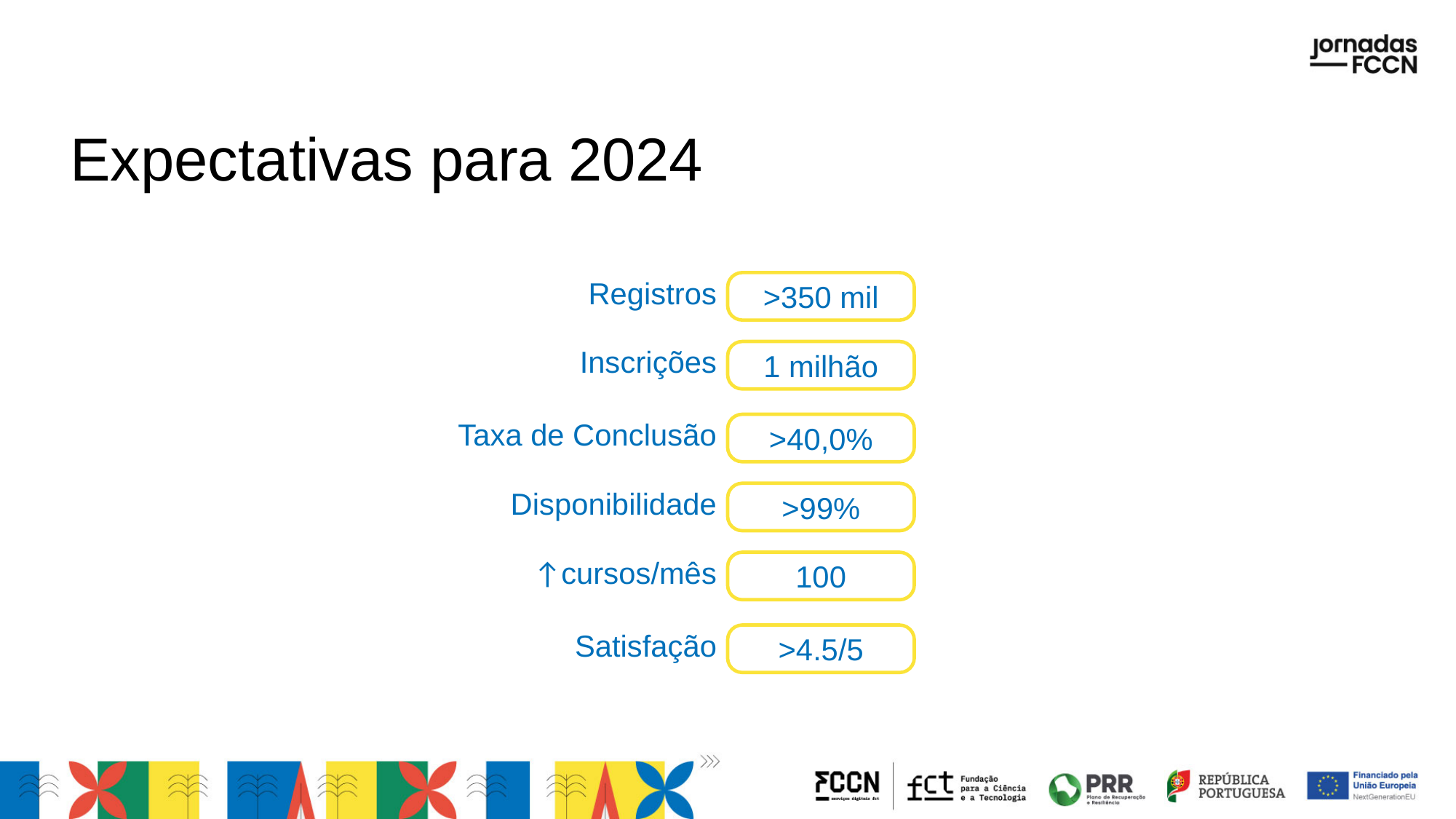

# Expectativas para 2024
Registros
>350 mil
Inscrições
1 milhão
Taxa de Conclusão
>40,0%
Disponibilidade
>99%
↑cursos/mês
100
Satisfação
>4.5/5